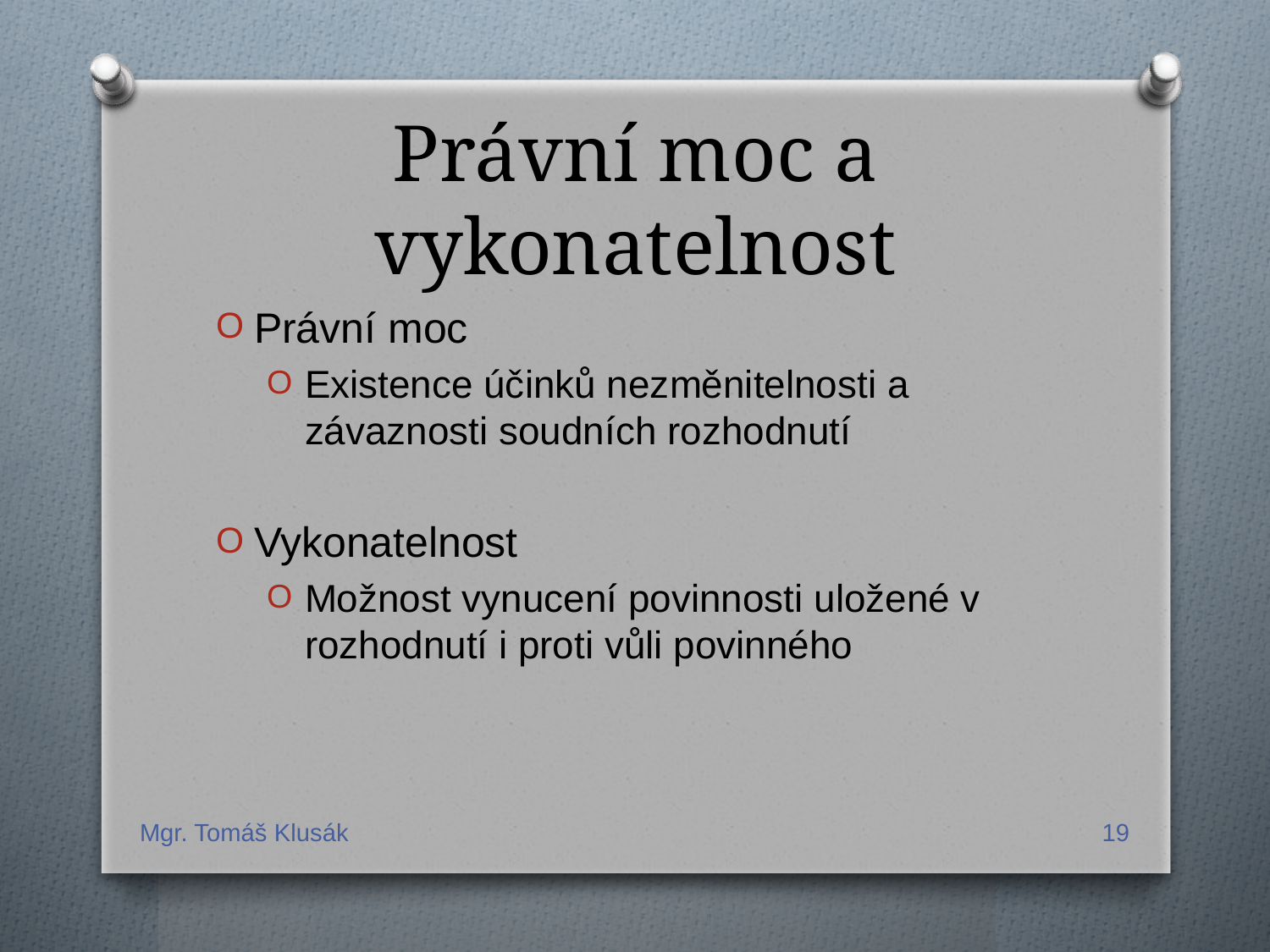

# Právní moc a vykonatelnost
Právní moc
Existence účinků nezměnitelnosti a závaznosti soudních rozhodnutí

Vykonatelnost
Možnost vynucení povinnosti uložené v rozhodnutí i proti vůli povinného
Mgr. Tomáš Klusák
19